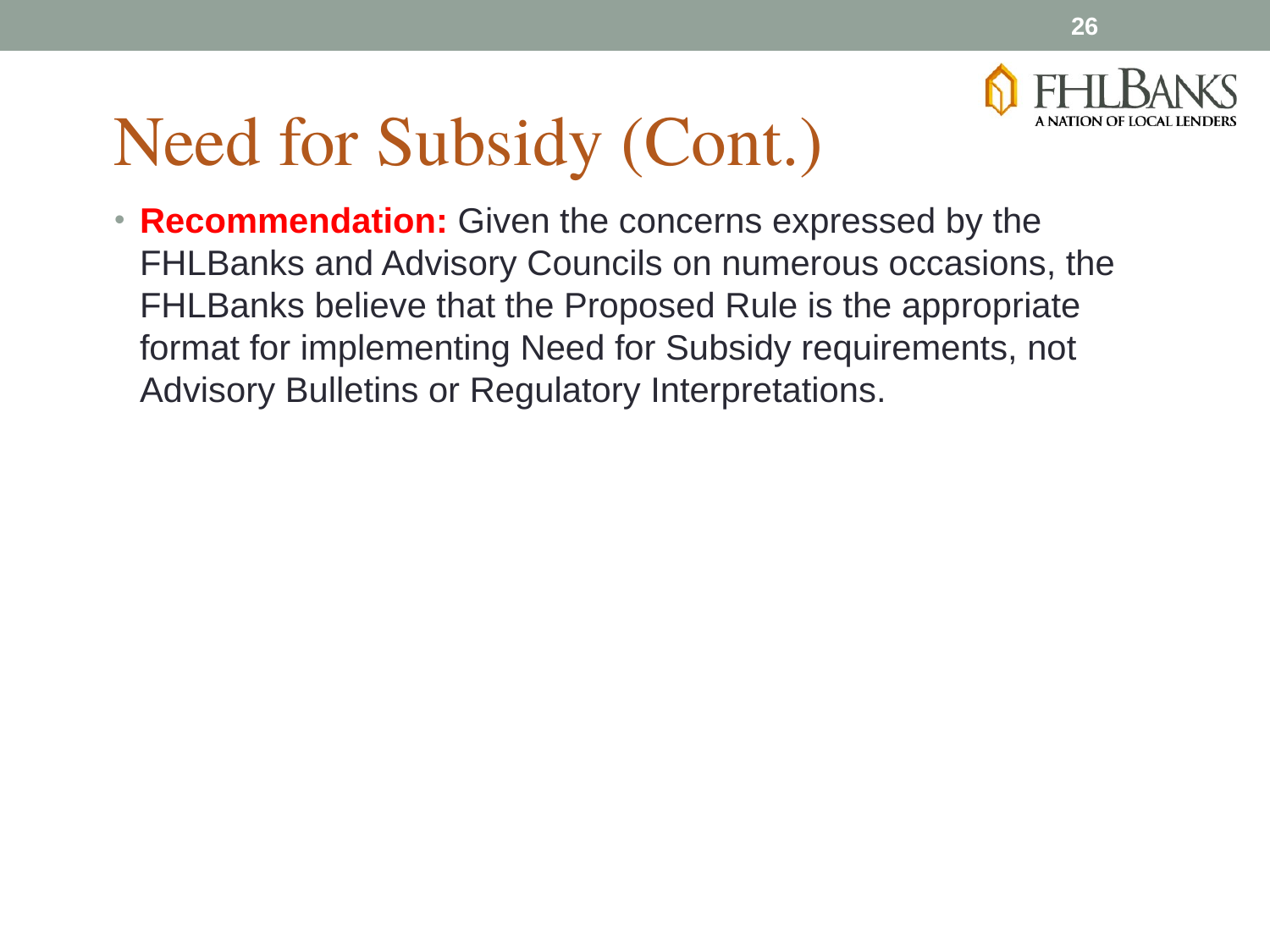

26
Need for Subsidy (Cont.)
Recommendation: Given the concerns expressed by the FHLBanks and Advisory Councils on numerous occasions, the FHLBanks believe that the Proposed Rule is the appropriate format for implementing Need for Subsidy requirements, not Advisory Bulletins or Regulatory Interpretations.